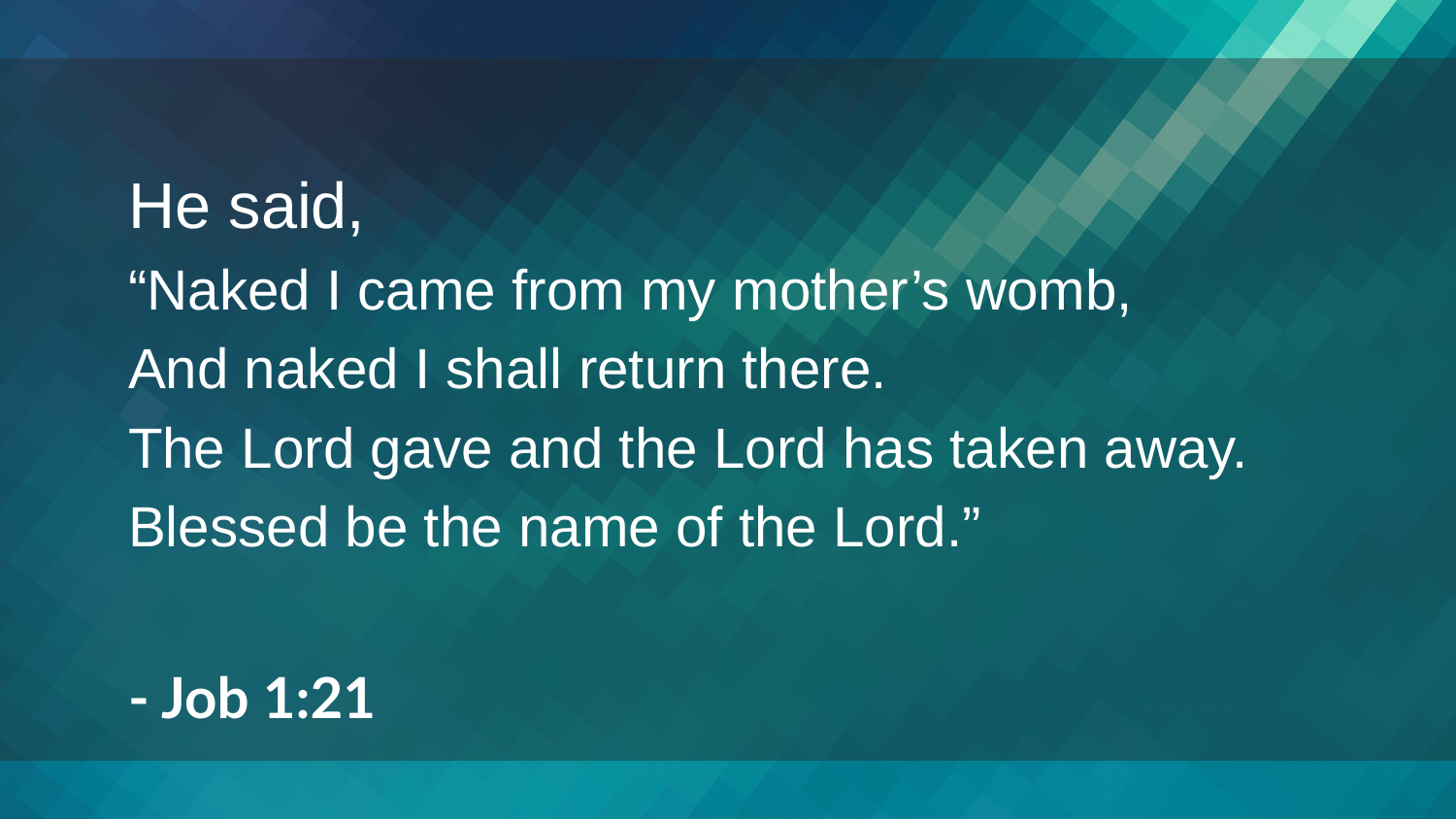

He said,
“Naked I came from my mother’s womb,
And naked I shall return there.
The Lord gave and the Lord has taken away.
Blessed be the name of the Lord.”
- Job 1:21